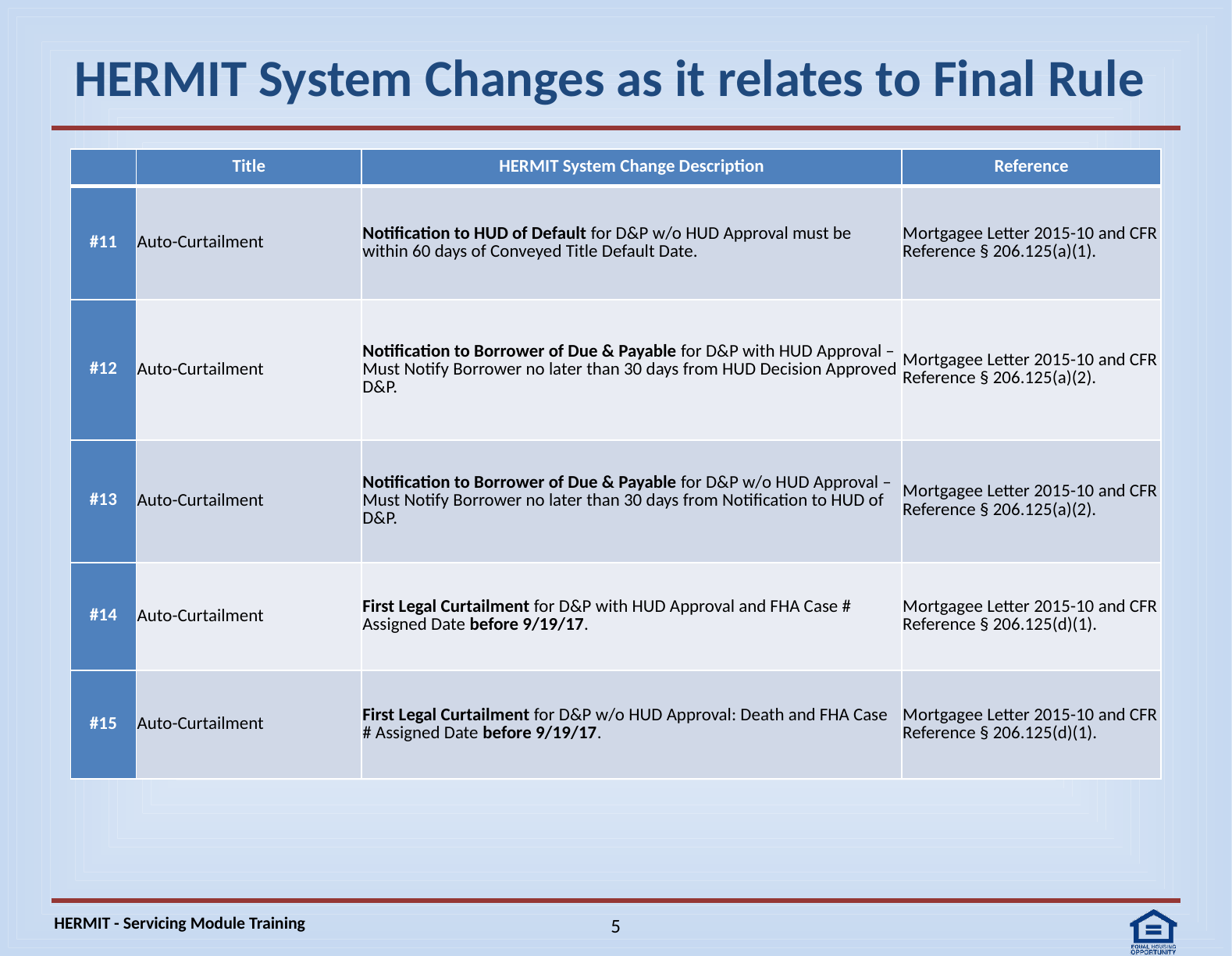

# HERMIT System Changes as it relates to Final Rule

|  | Title | HERMIT System Change Description | Reference |
| --- | --- | --- | --- |
| #11 | Auto-Curtailment | Notification to HUD of Default for D&P w/o HUD Approval must be within 60 days of Conveyed Title Default Date. | Mortgagee Letter 2015-10 and CFR Reference § 206.125(a)(1). |
| #12 | Auto-Curtailment | Notification to Borrower of Due & Payable for D&P with HUD Approval – Must Notify Borrower no later than 30 days from HUD Decision Approved D&P. | Mortgagee Letter 2015-10 and CFR Reference § 206.125(a)(2). |
| #13 | Auto-Curtailment | Notification to Borrower of Due & Payable for D&P w/o HUD Approval – Must Notify Borrower no later than 30 days from Notification to HUD of D&P. | Mortgagee Letter 2015-10 and CFR Reference § 206.125(a)(2). |
| #14 | Auto-Curtailment | First Legal Curtailment for D&P with HUD Approval and FHA Case # Assigned Date before 9/19/17. | Mortgagee Letter 2015-10 and CFR Reference § 206.125(d)(1). |
| #15 | Auto-Curtailment | First Legal Curtailment for D&P w/o HUD Approval: Death and FHA Case # Assigned Date before 9/19/17. | Mortgagee Letter 2015-10 and CFR Reference § 206.125(d)(1). |
5